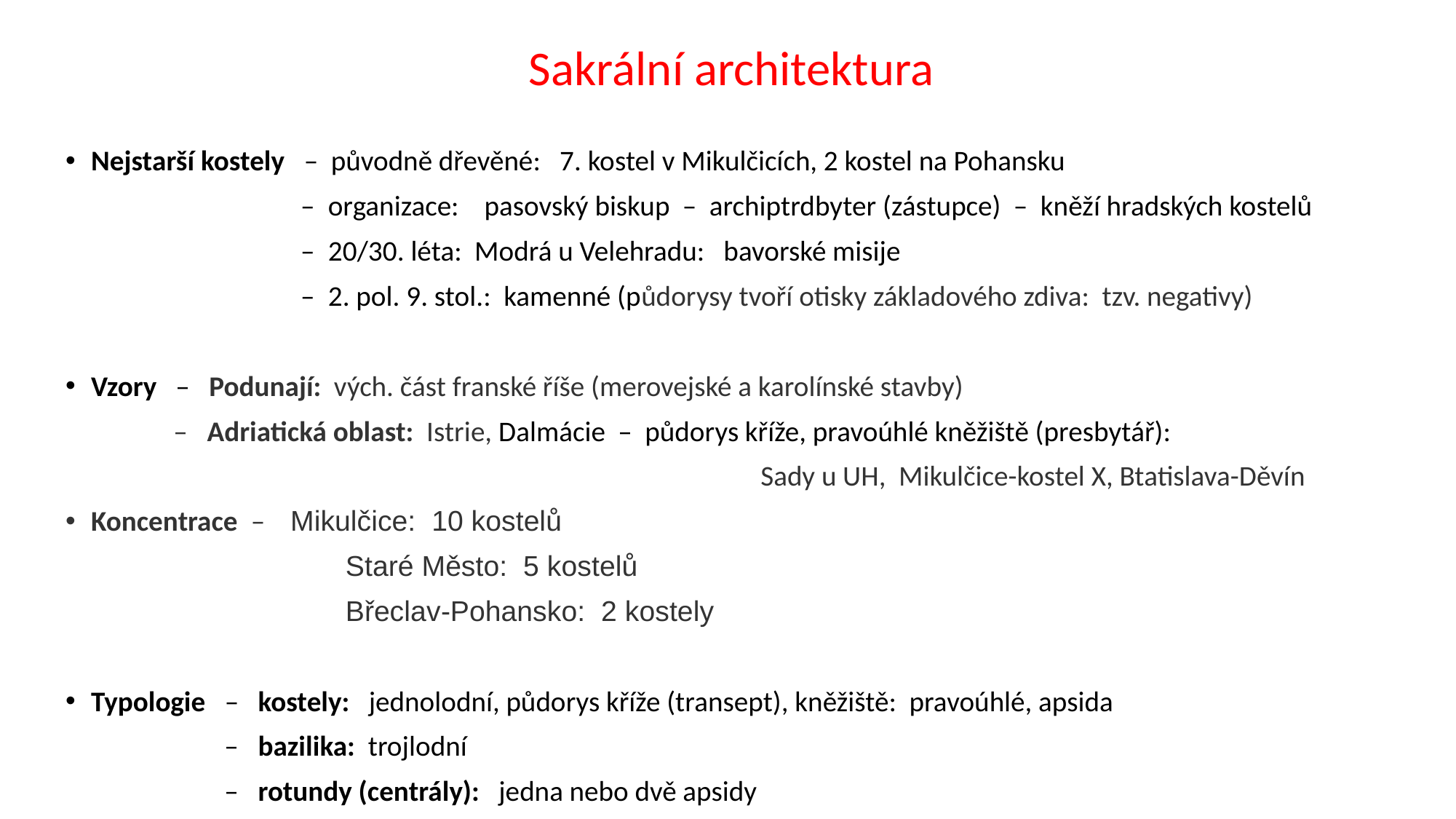

# Sakrální architektura
Nejstarší kostely   –  původně dřevěné:   7. kostel v Mikulčicích, 2 kostel na Pohansku
                                     –  organizace:    pasovský biskup  –  archiptrdbyter (zástupce)  –  kněží hradských kostelů
                                     –  20/30. léta:  Modrá u Velehradu:   bavorské misije
                                     –  2. pol. 9. stol.:  kamenné (půdorysy tvoří otisky základového zdiva:  tzv. negativy)

Vzory   –   Podunají:  vých. část franské říše (merovejské a karolínské stavby)
                 –   Adriatická oblast:  Istrie, Dalmácie  –  půdorys kříže, pravoúhlé kněžiště (presbytář):
                                                                                                  Sady u UH,  Mikulčice-kostel X, Btatislava-Děvín
Koncentrace  –    Mikulčice:  10 kostelů
                                   Staré Město:  5 kostelů
                                   Břeclav-Pohansko:  2 kostely

Typologie   –   kostely:   jednolodní, půdorys kříže (transept), kněžiště:  pravoúhlé, apsida
                         –   bazilika:  trojlodní
                         –   rotundy (centrály):   jedna nebo dvě apsidy